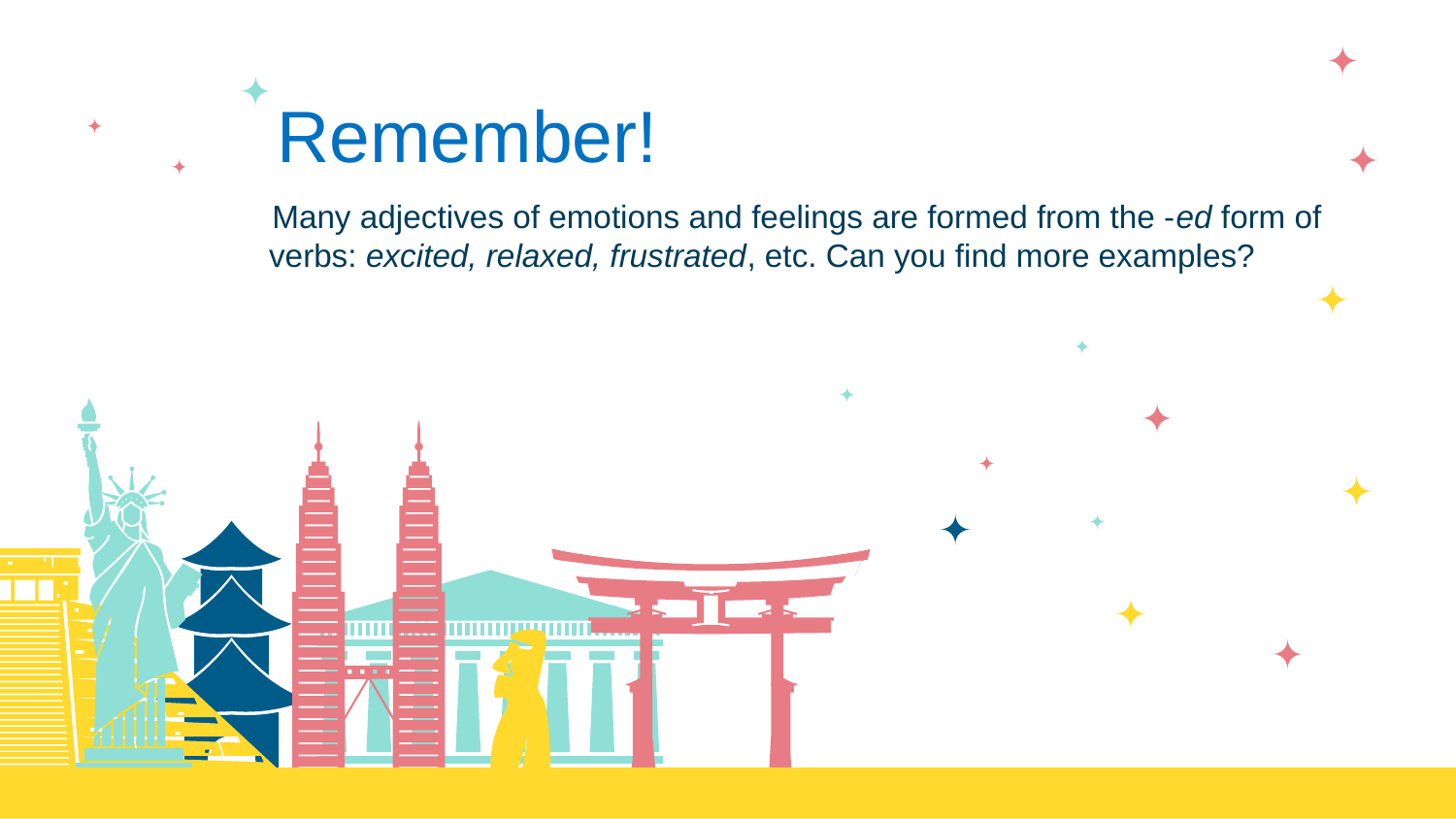

# Remember!
      Many adjectives of emotions and feelings are formed from the -ed form of verbs: excited, relaxed, frustrated, etc. Can you find more examples?